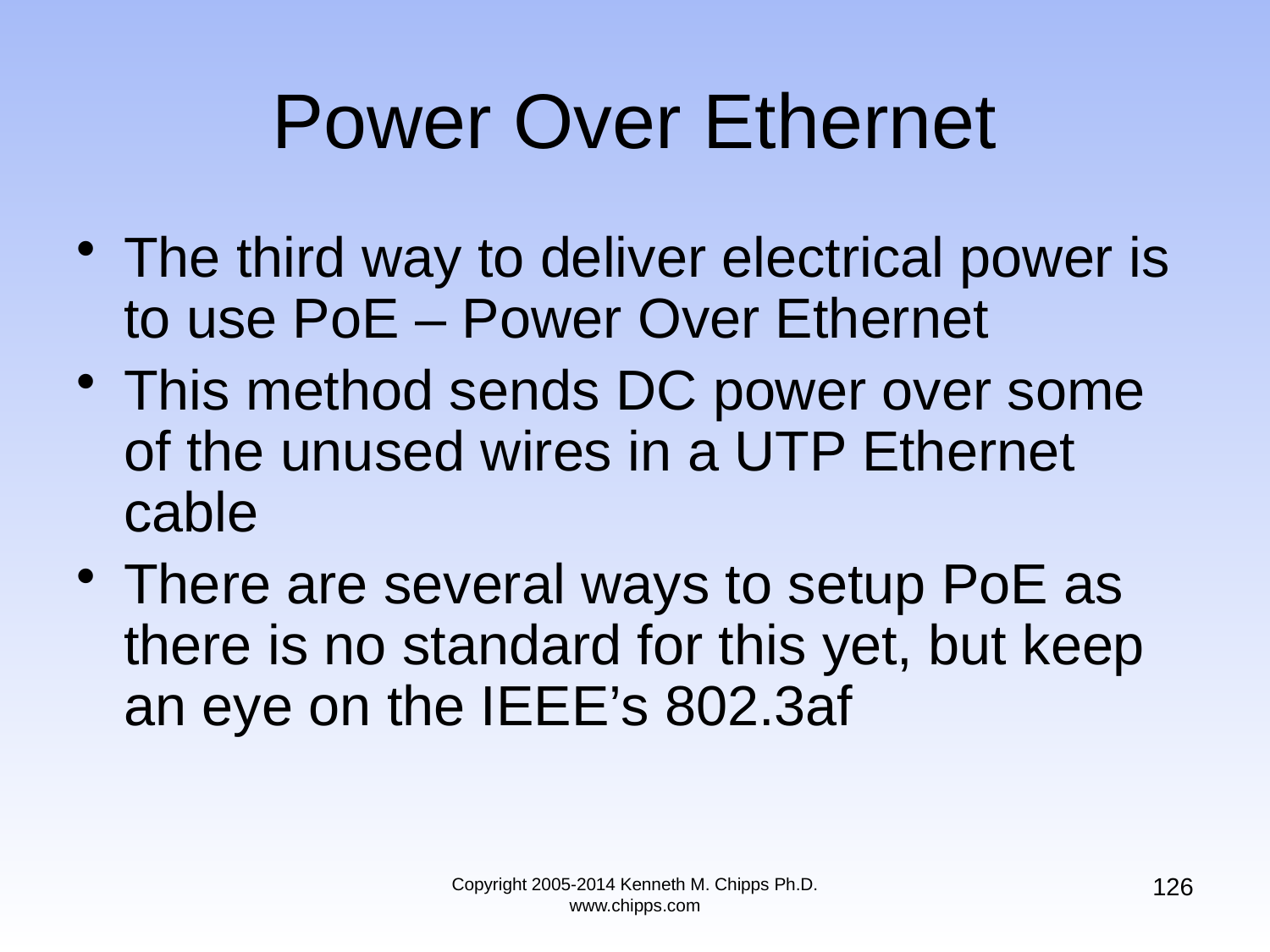

# Power Over Ethernet
The third way to deliver electrical power is to use PoE – Power Over Ethernet
This method sends DC power over some of the unused wires in a UTP Ethernet cable
There are several ways to setup PoE as there is no standard for this yet, but keep an eye on the IEEE’s 802.3af
126
Copyright 2005-2014 Kenneth M. Chipps Ph.D. www.chipps.com